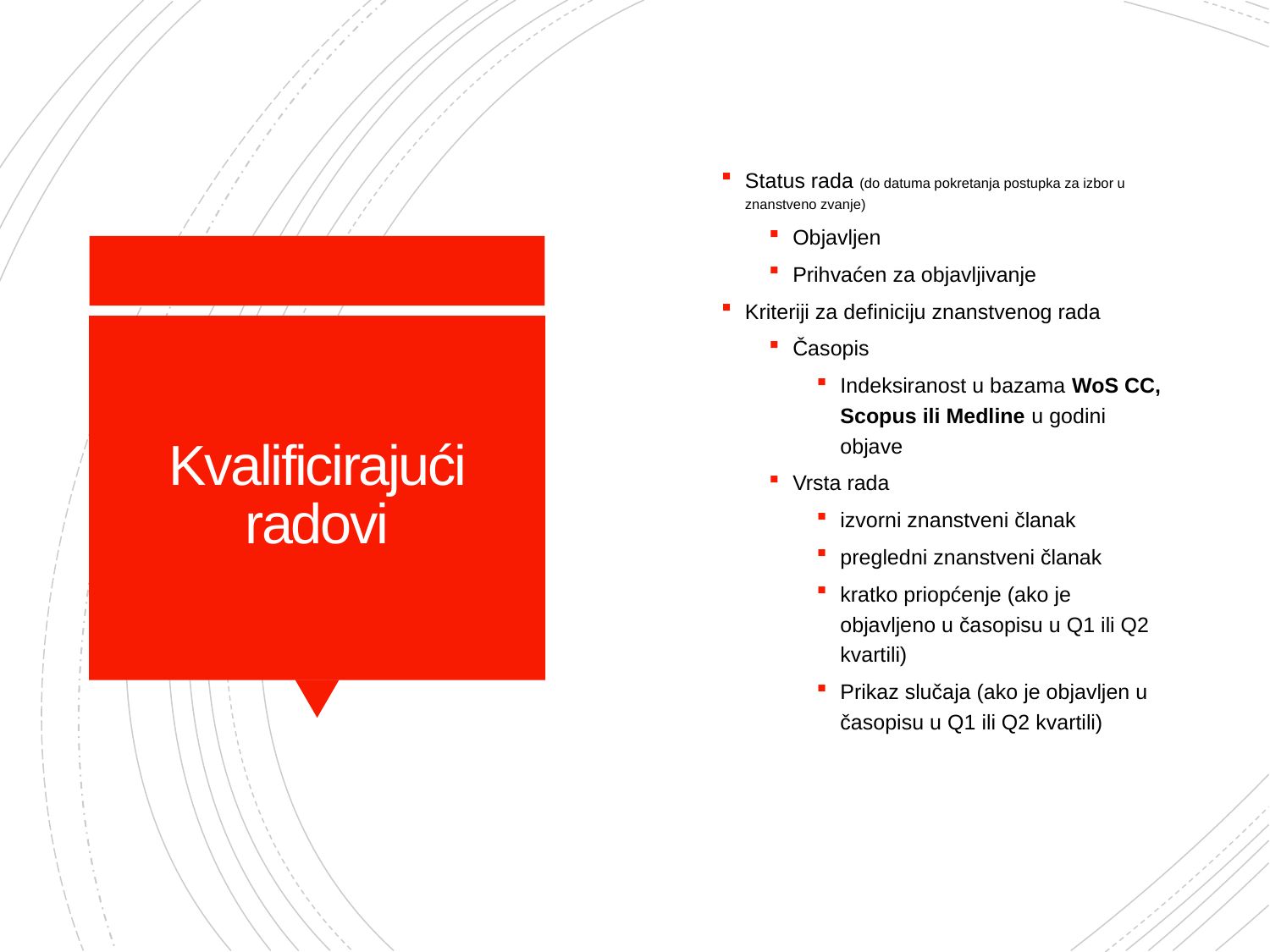

Status rada (do datuma pokretanja postupka za izbor u znanstveno zvanje)
Objavljen
Prihvaćen za objavljivanje
Kriteriji za definiciju znanstvenog rada
Časopis
Indeksiranost u bazama WoS CC, Scopus ili Medline u godini objave
Vrsta rada
izvorni znanstveni članak
pregledni znanstveni članak
kratko priopćenje (ako je objavljeno u časopisu u Q1 ili Q2 kvartili)
Prikaz slučaja (ako je objavljen u časopisu u Q1 ili Q2 kvartili)

# Kvalificirajući radovi